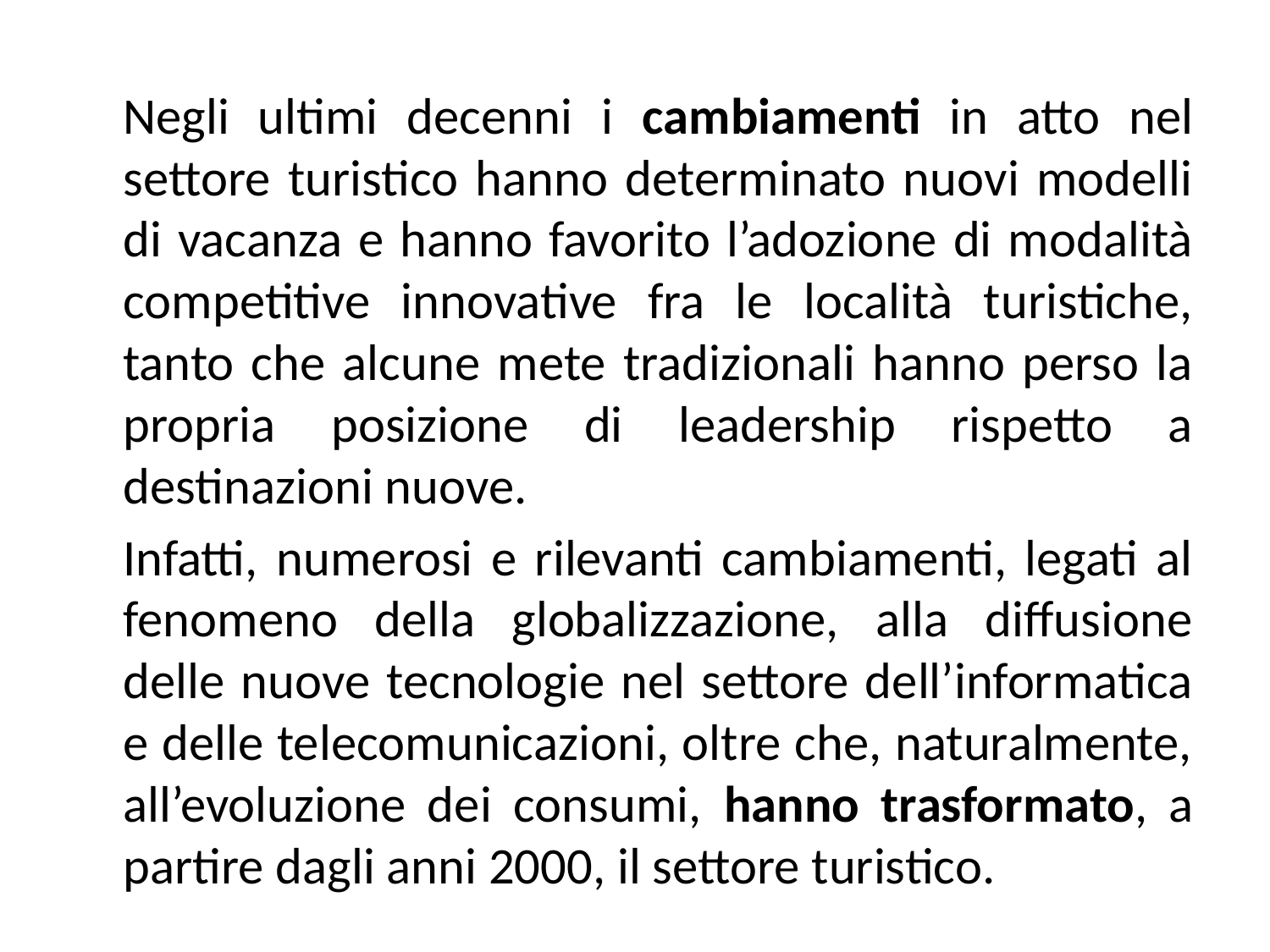

Negli ultimi decenni i cambiamenti in atto nel settore turistico hanno determinato nuovi modelli di vacanza e hanno favorito l’adozione di modalità competitive innovative fra le località turistiche, tanto che alcune mete tradizionali hanno perso la propria posizione di leadership rispetto a destinazioni nuove.
	Infatti, numerosi e rilevanti cambiamenti, legati al fenomeno della globalizzazione, alla diffusione delle nuove tecnologie nel settore dell’informatica e delle telecomunicazioni, oltre che, naturalmente, all’evoluzione dei consumi, hanno trasformato, a partire dagli anni 2000, il settore turistico.